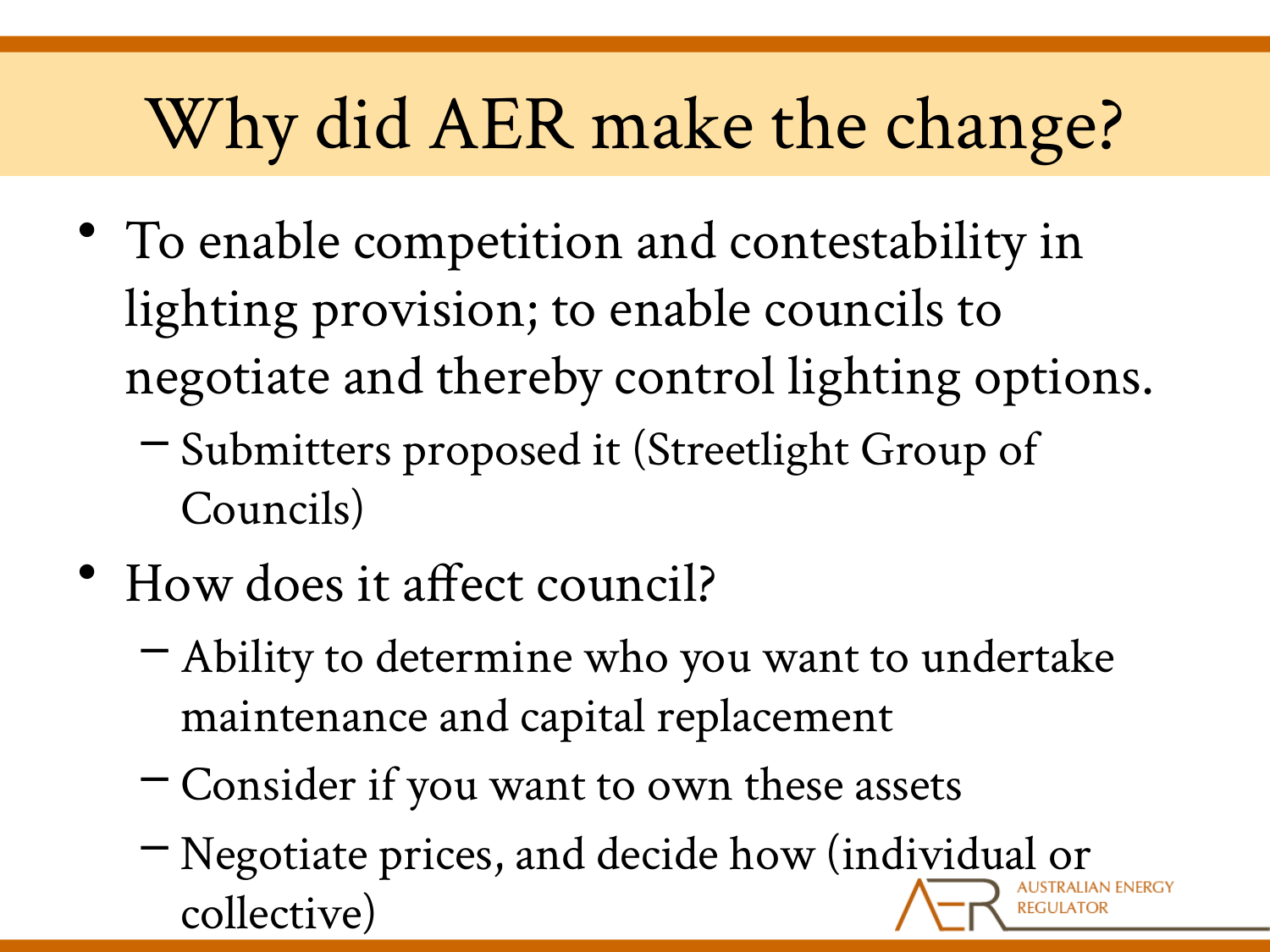

# Why did AER make the change?
To enable competition and contestability in lighting provision; to enable councils to negotiate and thereby control lighting options.
Submitters proposed it (Streetlight Group of Councils)
How does it affect council?
Ability to determine who you want to undertake maintenance and capital replacement
Consider if you want to own these assets
Negotiate prices, and decide how (individual or collective)